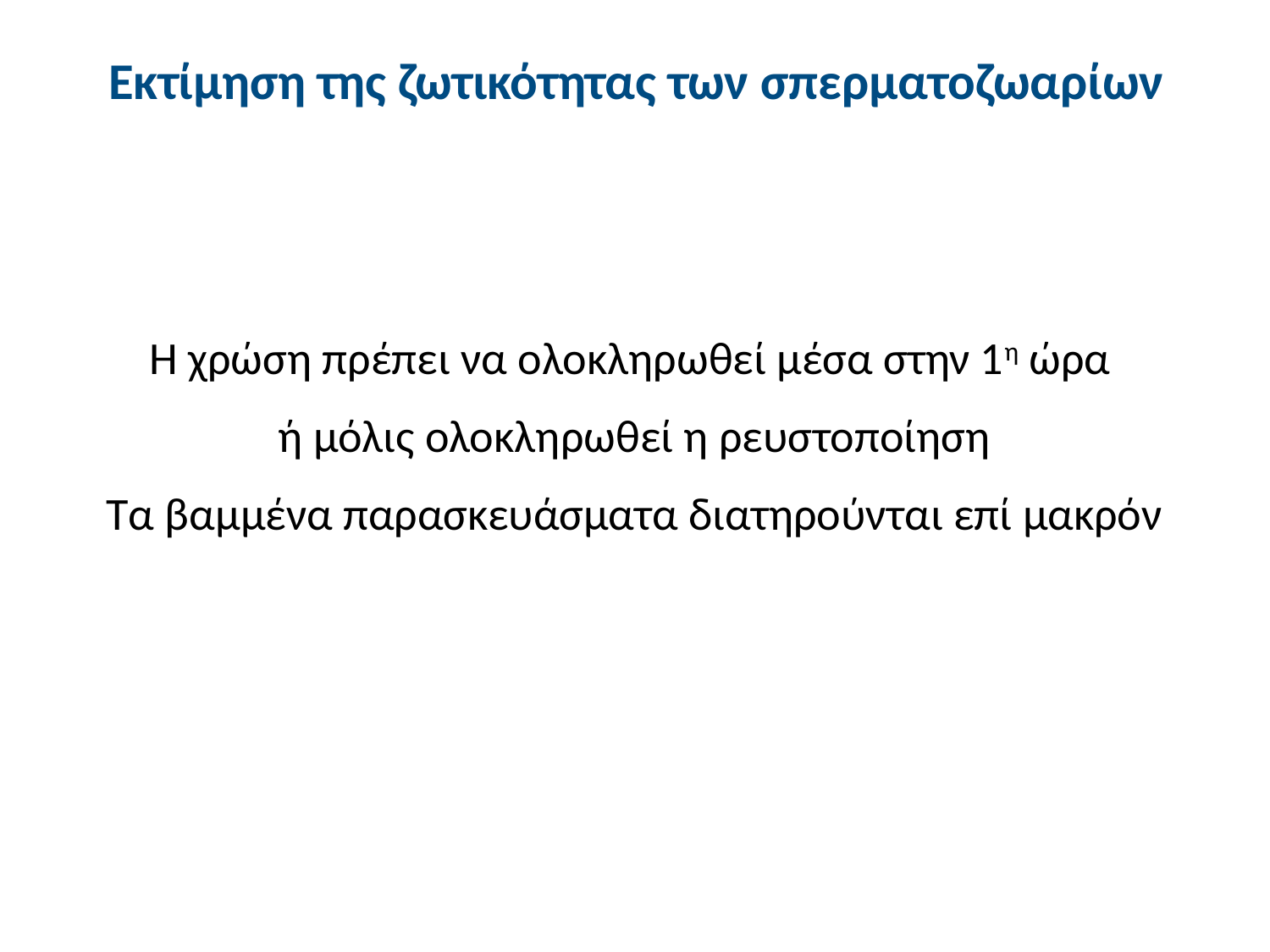

# Εκτίμηση της ζωτικότητας των σπερματοζωαρίων

Η χρώση πρέπει να ολοκληρωθεί μέσα στην 1η ώρα
ή μόλις ολοκληρωθεί η ρευστοποίηση
Τα βαμμένα παρασκευάσματα διατηρούνται επί μακρόν